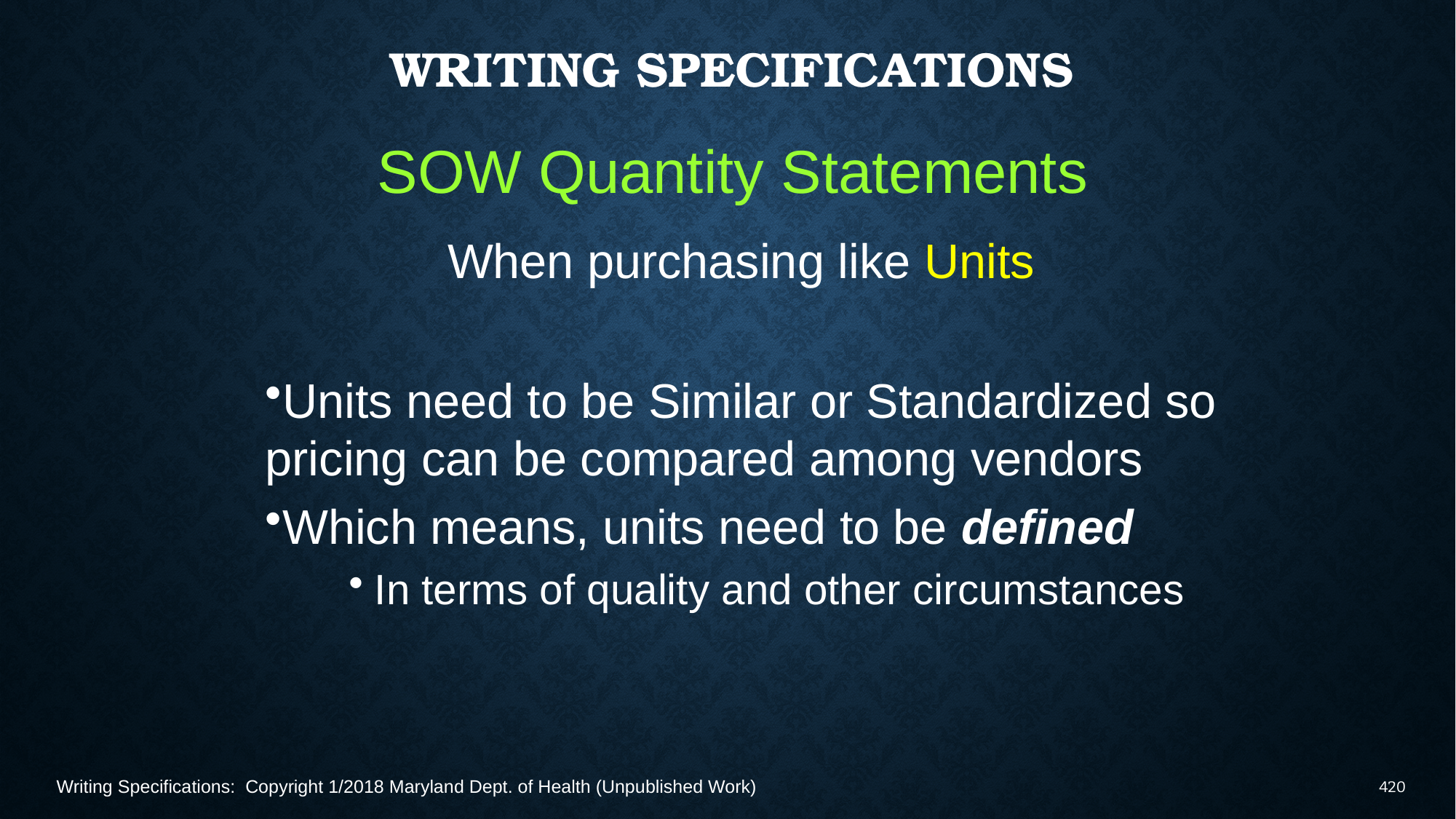

# Writing Specifications
SOW Quantity Statements
When purchasing like Units

Units need to be Similar or Standardized so pricing can be compared among vendors
Which means, units need to be defined
In terms of quality and other circumstances
Writing Specifications:  Copyright 1/2018 Maryland Dept. of Health (Unpublished Work)
420